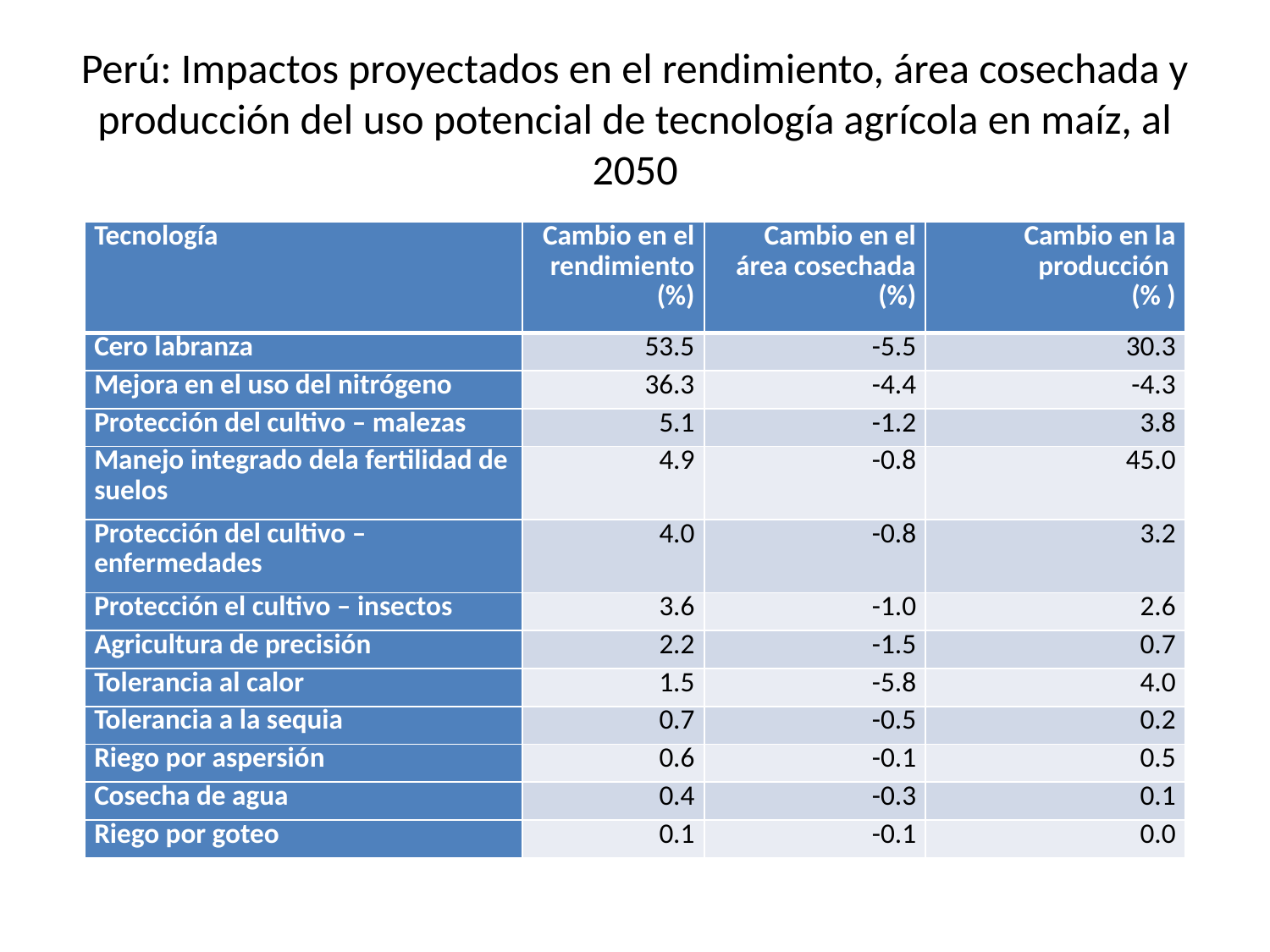

# Perú: Impactos proyectados en el rendimiento, área cosechada y producción del uso potencial de tecnología agrícola en maíz, al 2050
| Tecnología | Cambio en el rendimiento (%) | Cambio en el área cosechada (%) | Cambio en la producción (% ) |
| --- | --- | --- | --- |
| Cero labranza | 53.5 | -5.5 | 30.3 |
| Mejora en el uso del nitrógeno | 36.3 | -4.4 | -4.3 |
| Protección del cultivo – malezas | 5.1 | -1.2 | 3.8 |
| Manejo integrado dela fertilidad de suelos | 4.9 | -0.8 | 45.0 |
| Protección del cultivo – enfermedades | 4.0 | -0.8 | 3.2 |
| Protección el cultivo – insectos | 3.6 | -1.0 | 2.6 |
| Agricultura de precisión | 2.2 | -1.5 | 0.7 |
| Tolerancia al calor | 1.5 | -5.8 | 4.0 |
| Tolerancia a la sequia | 0.7 | -0.5 | 0.2 |
| Riego por aspersión | 0.6 | -0.1 | 0.5 |
| Cosecha de agua | 0.4 | -0.3 | 0.1 |
| Riego por goteo | 0.1 | -0.1 | 0.0 |